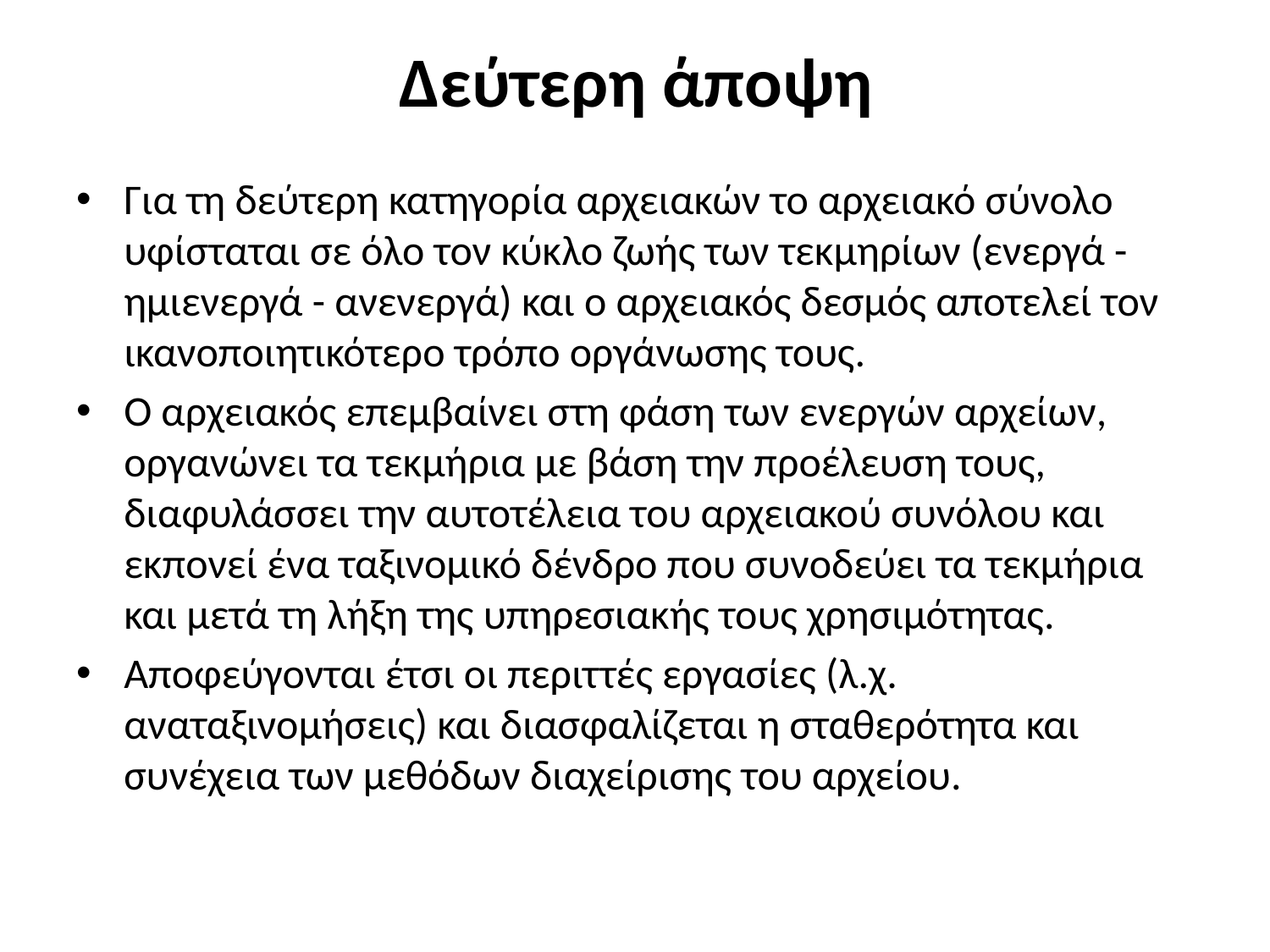

# Δεύτερη άποψη
Για τη δεύτερη κατηγορία αρχειακών το αρχειακό σύνολο υφίσταται σε όλο τον κύκλο ζωής των τεκμηρίων (ενεργά - ημιενεργά - ανενεργά) και ο αρχειακός δεσμός αποτελεί τον ικανοποιητικότερο τρόπο οργάνωσης τους.
Ο αρχειακός επεμβαίνει στη φάση των ενεργών αρχείων, οργανώνει τα τεκμήρια με βάση την προέλευση τους, διαφυλάσσει την αυτοτέλεια του αρχειακού συνόλου και εκπονεί ένα ταξινομικό δένδρο που συνοδεύει τα τεκμήρια και μετά τη λήξη της υπηρεσιακής τους χρησιμότητας.
Αποφεύγονται έτσι οι περιττές εργασίες (λ.χ. αναταξινομήσεις) και διασφαλίζεται η σταθερότητα και συνέχεια των μεθόδων διαχείρισης του αρχείου.